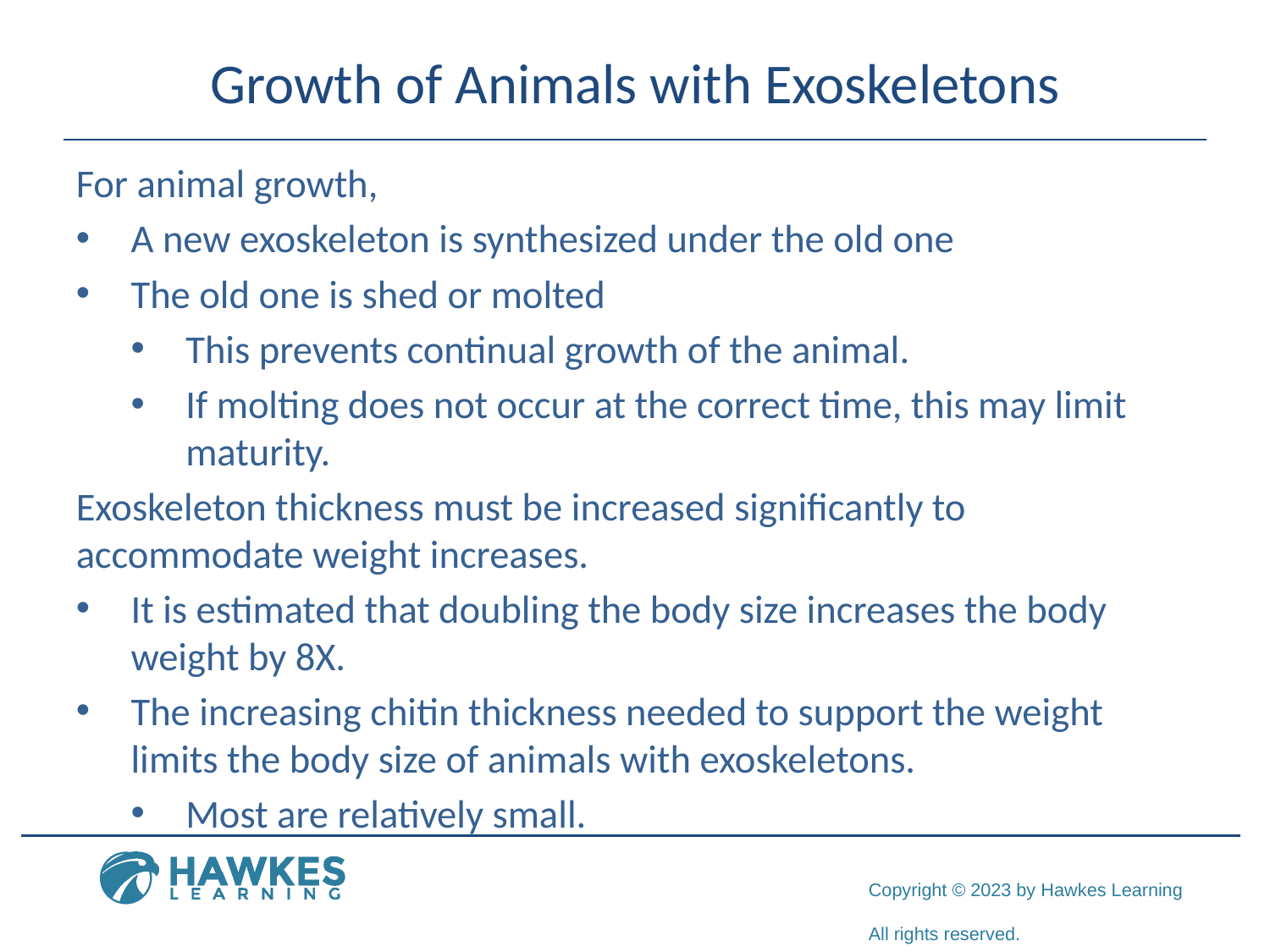

# Growth of Animals with Exoskeletons
For animal growth,
A new exoskeleton is synthesized under the old one
The old one is shed or molted
This prevents continual growth of the animal.
If molting does not occur at the correct time, this may limit maturity.
Exoskeleton thickness must be increased significantly to accommodate weight increases.
It is estimated that doubling the body size increases the body weight by 8X.
The increasing chitin thickness needed to support the weight limits the body size of animals with exoskeletons.
Most are relatively small.